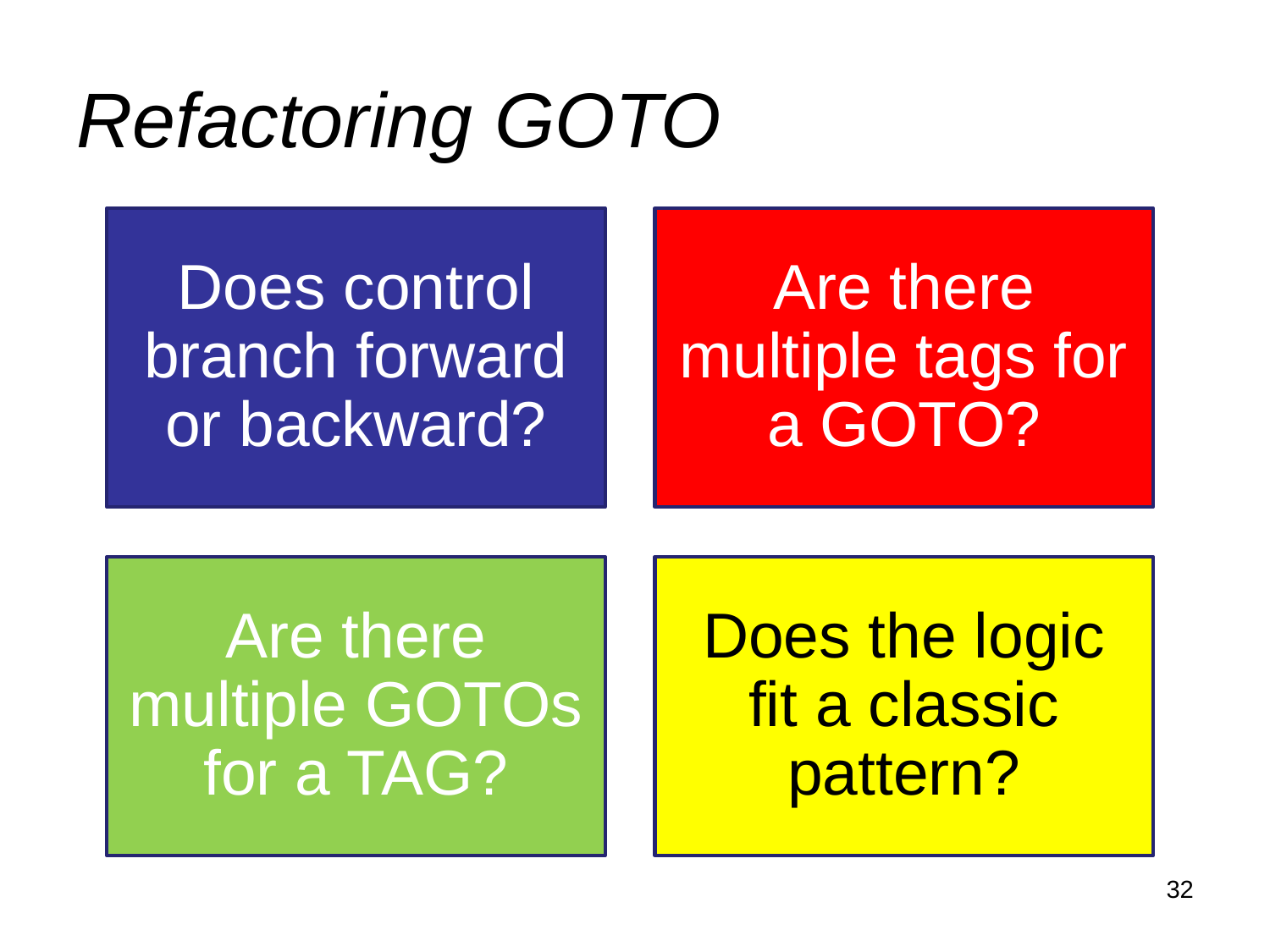

# Refactoring GOTO
Does control branch forward or backward?
Are there multiple tags for a GOTO?
Are there multiple GOTOs for a TAG?
Does the logic fit a classic pattern?
32